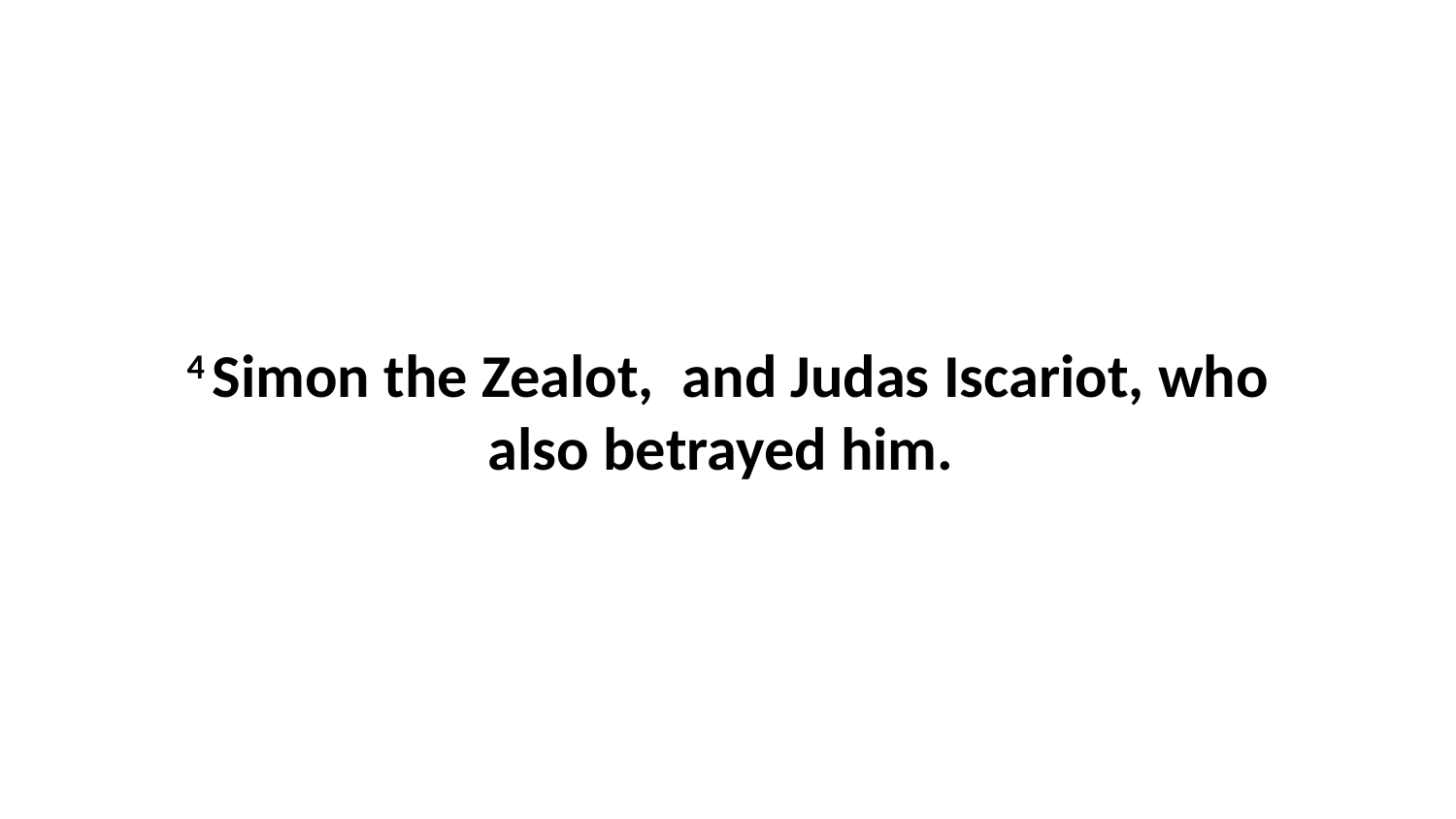

4 Simon the Zealot,  and Judas Iscariot, who also betrayed him.